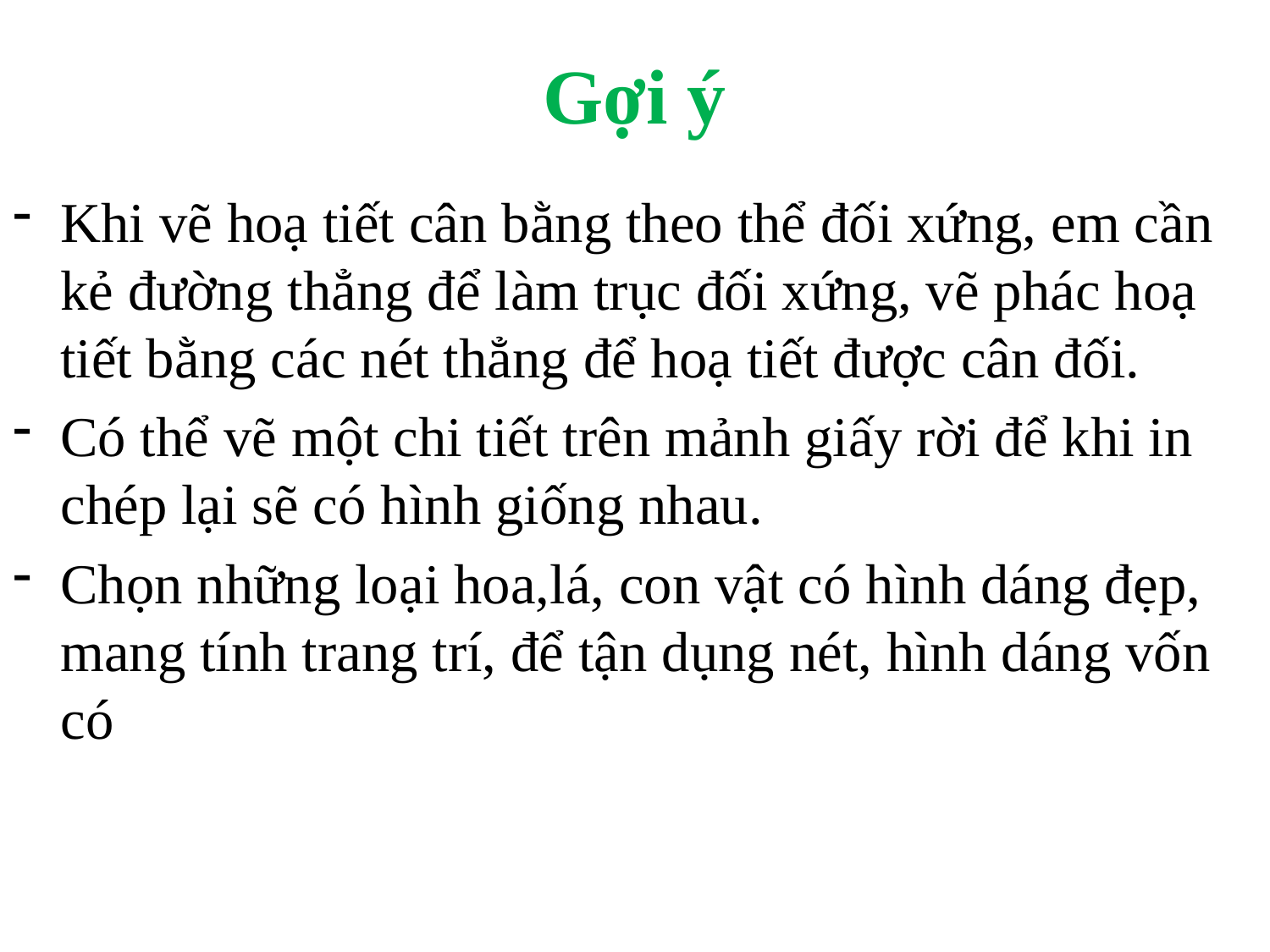

# Gợi ý
Khi vẽ hoạ tiết cân bằng theo thể đối xứng, em cần kẻ đường thẳng để làm trục đối xứng, vẽ phác hoạ tiết bằng các nét thẳng để hoạ tiết được cân đối.
Có thể vẽ một chi tiết trên mảnh giấy rời để khi in chép lại sẽ có hình giống nhau.
Chọn những loại hoa,lá, con vật có hình dáng đẹp, mang tính trang trí, để tận dụng nét, hình dáng vốn có